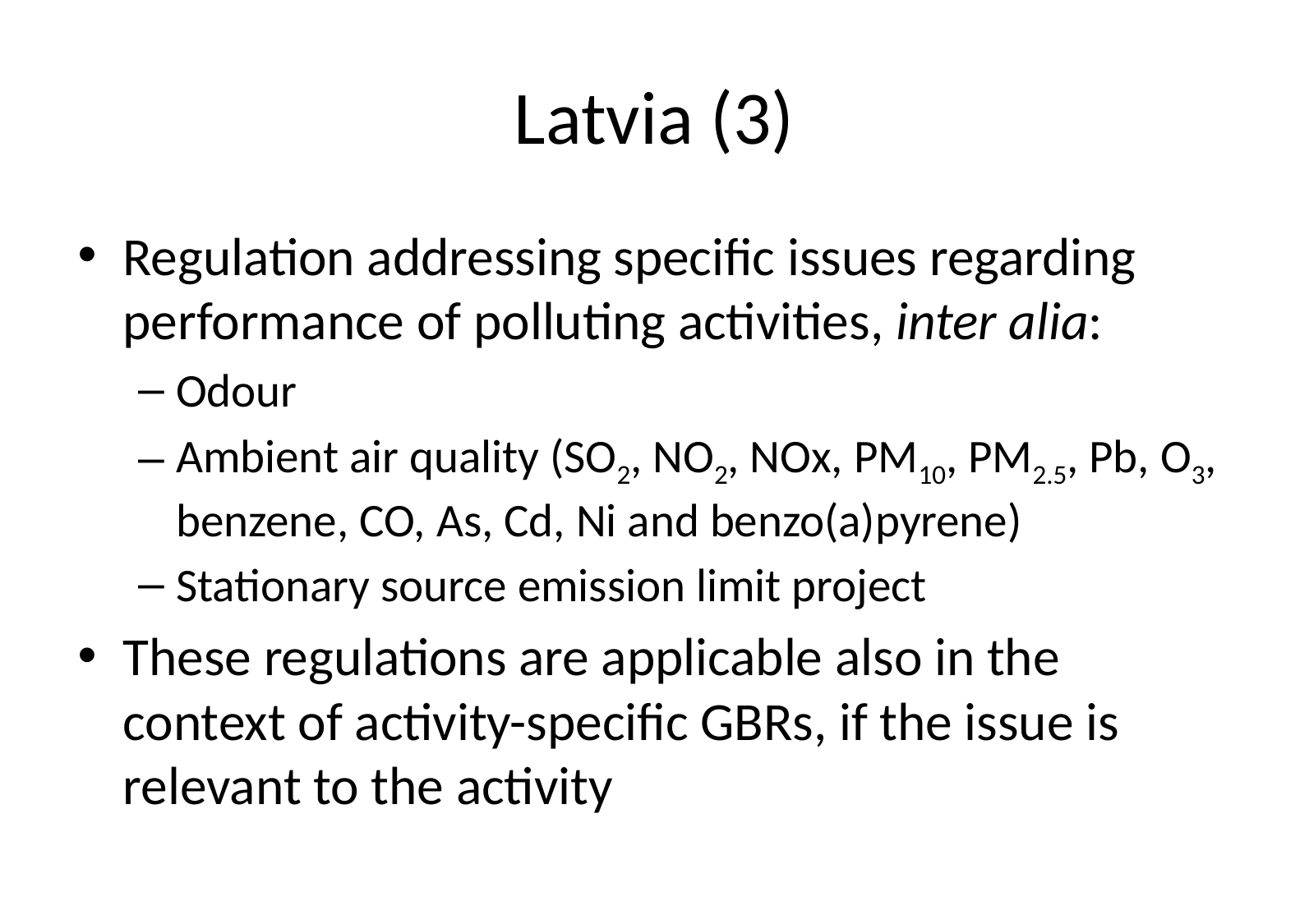

# Latvia (3)
Regulation addressing specific issues regarding performance of polluting activities, inter alia:
Odour
Ambient air quality (SO2, NO2, NOx, PM10, PM2.5, Pb, O3, benzene, CO, As, Cd, Ni and benzo(a)pyrene)
Stationary source emission limit project
These regulations are applicable also in the context of activity-specific GBRs, if the issue is relevant to the activity